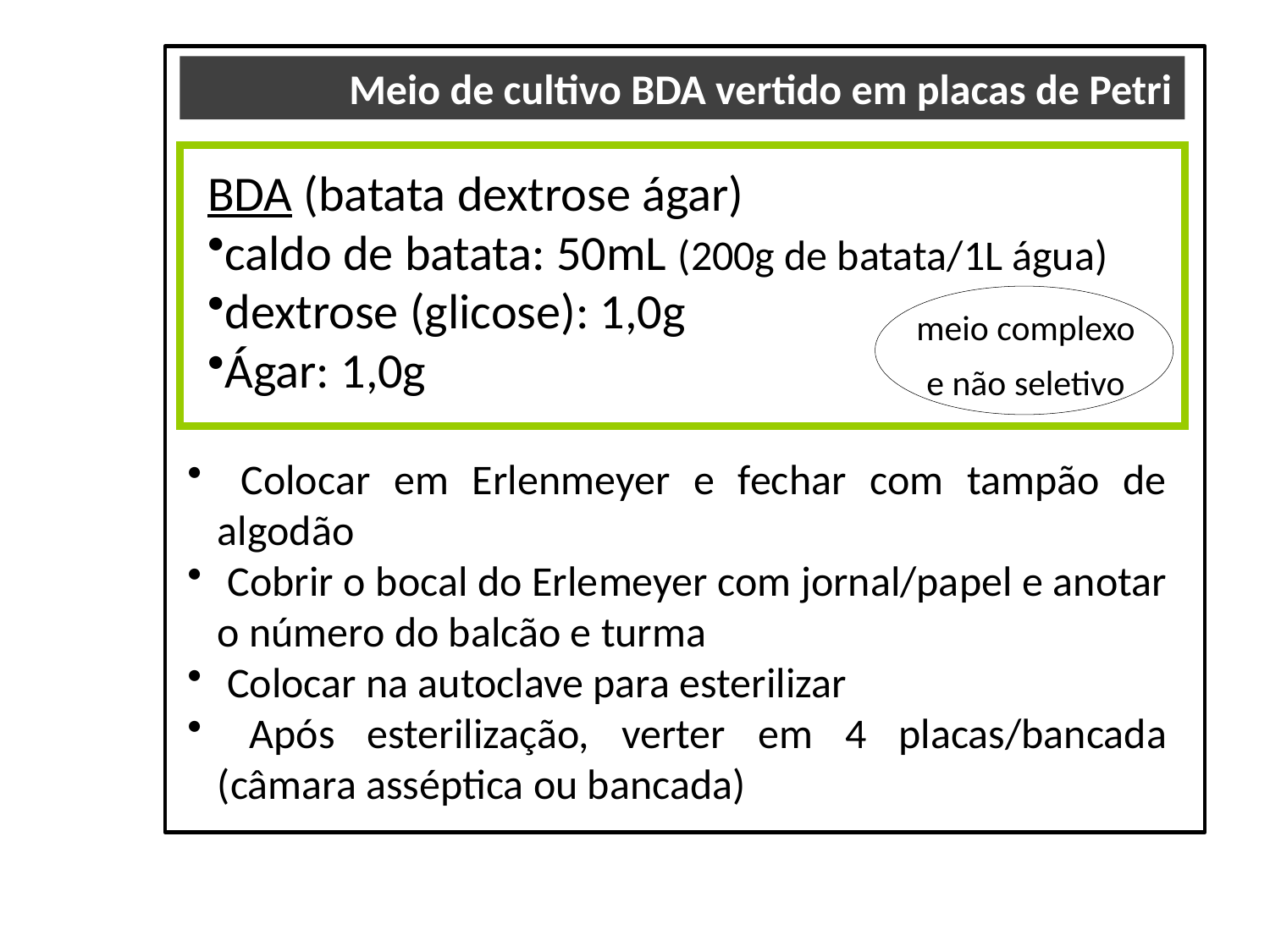

Meio de cultivo BDA vertido em placas de Petri

BDA (batata dextrose ágar)
caldo de batata: 50mL (200g de batata/1L água)
dextrose (glicose): 1,0g
Ágar: 1,0g

meio complexo e não seletivo
 Colocar em Erlenmeyer e fechar com tampão de algodão
 Cobrir o bocal do Erlemeyer com jornal/papel e anotar o número do balcão e turma
 Colocar na autoclave para esterilizar
 Após esterilização, verter em 4 placas/bancada (câmara asséptica ou bancada)